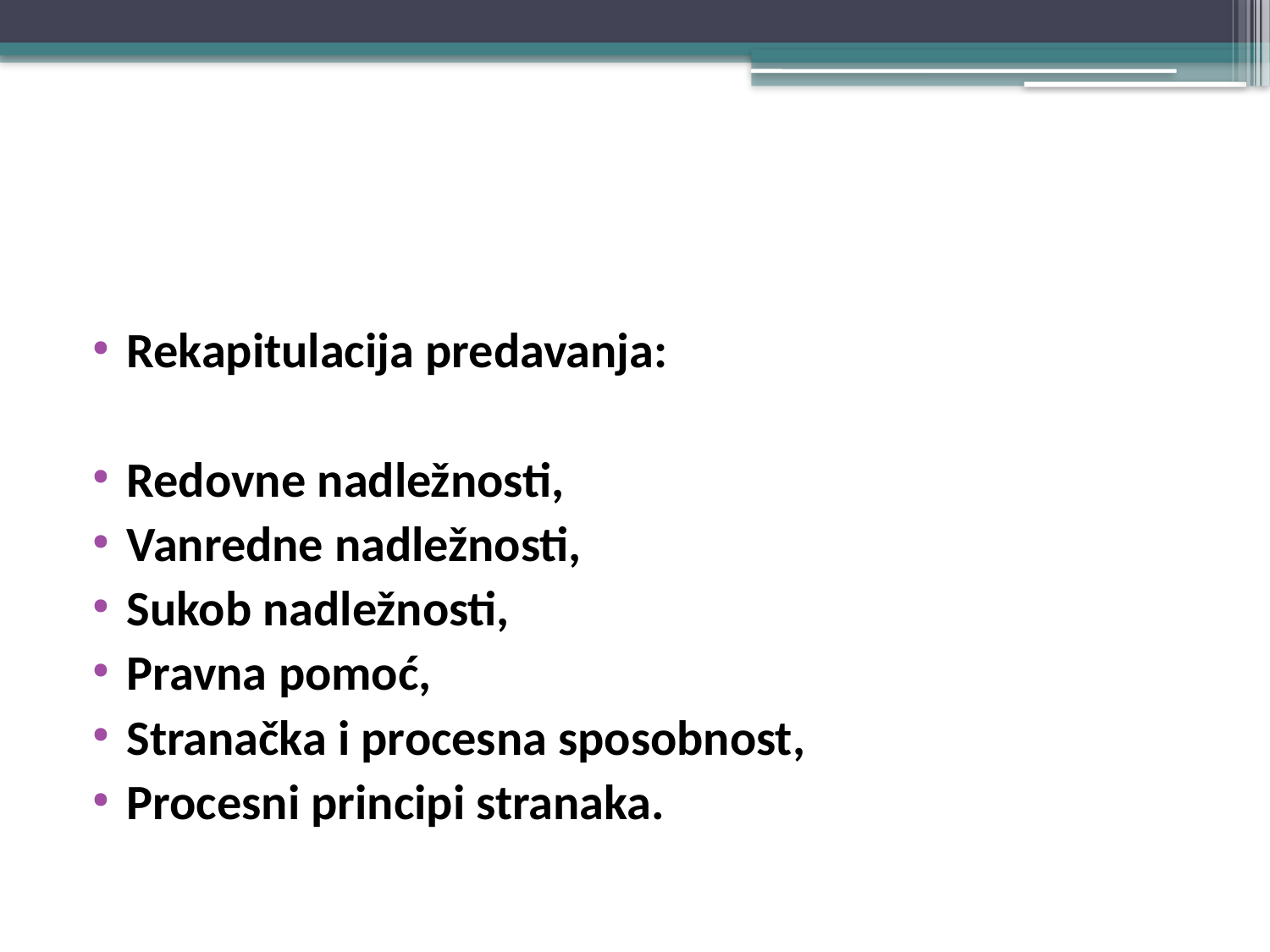

#
Rekapitulacija predavanja:

Redovne nadležnosti,
Vanredne nadležnosti,
Sukob nadležnosti,
Pravna pomoć,
Stranačka i procesna sposobnost,
Procesni principi stranaka.